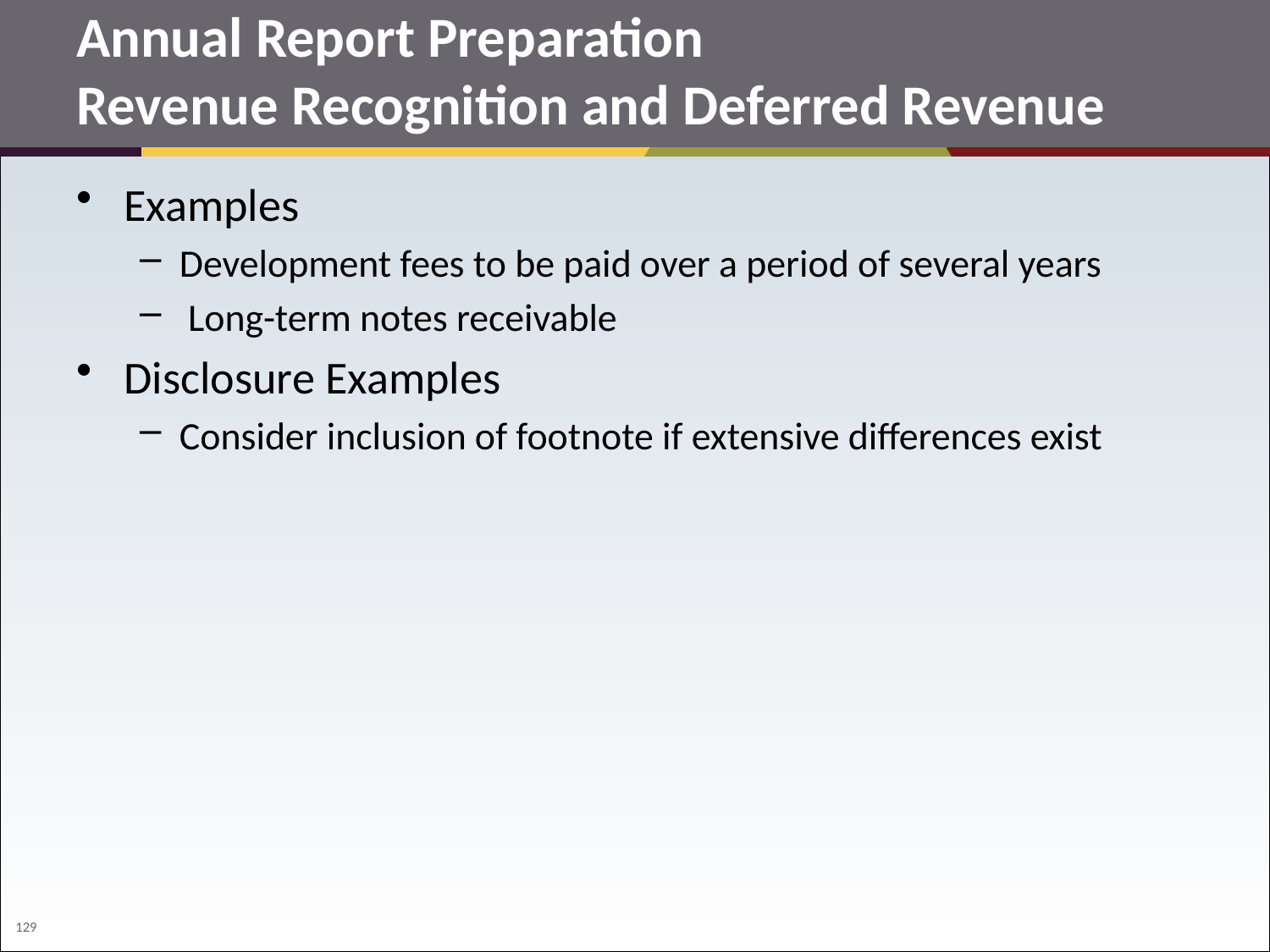

# Annual Report Preparation Revenue Recognition and Deferred Revenue
Examples
Development fees to be paid over a period of several years
 Long-term notes receivable
Disclosure Examples
Consider inclusion of footnote if extensive differences exist